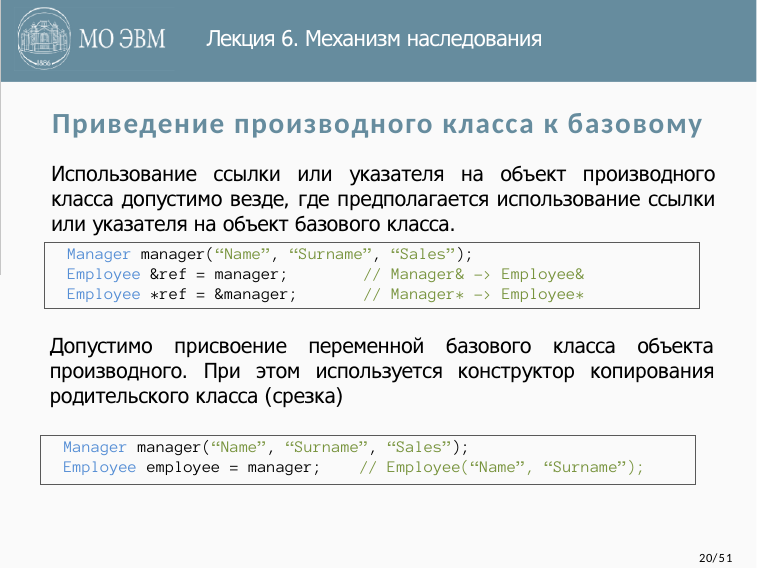

Лекция 6. Механизм наследования
Приведение производного класса к базовому
Использование ссылки или указателя на объект производного класса допустимо везде, где предполагается использование ссылки или указателя на объект базового класса.
Manager manager(“Name”, “Surname”, “Sales”);
Employee &ref = manager;        // Manager& -> Employee&
Employee *ref = &manager;       // Manager* -> Employee*
Допустимо присвоение переменной базового класса объекта производного. При этом используется конструктор копирования родительского класса (срезка)
Manager manager(“Name”, “Surname”, “Sales”);
Employee employee = manager;    // Employee(“Name”, “Surname”);
20/51